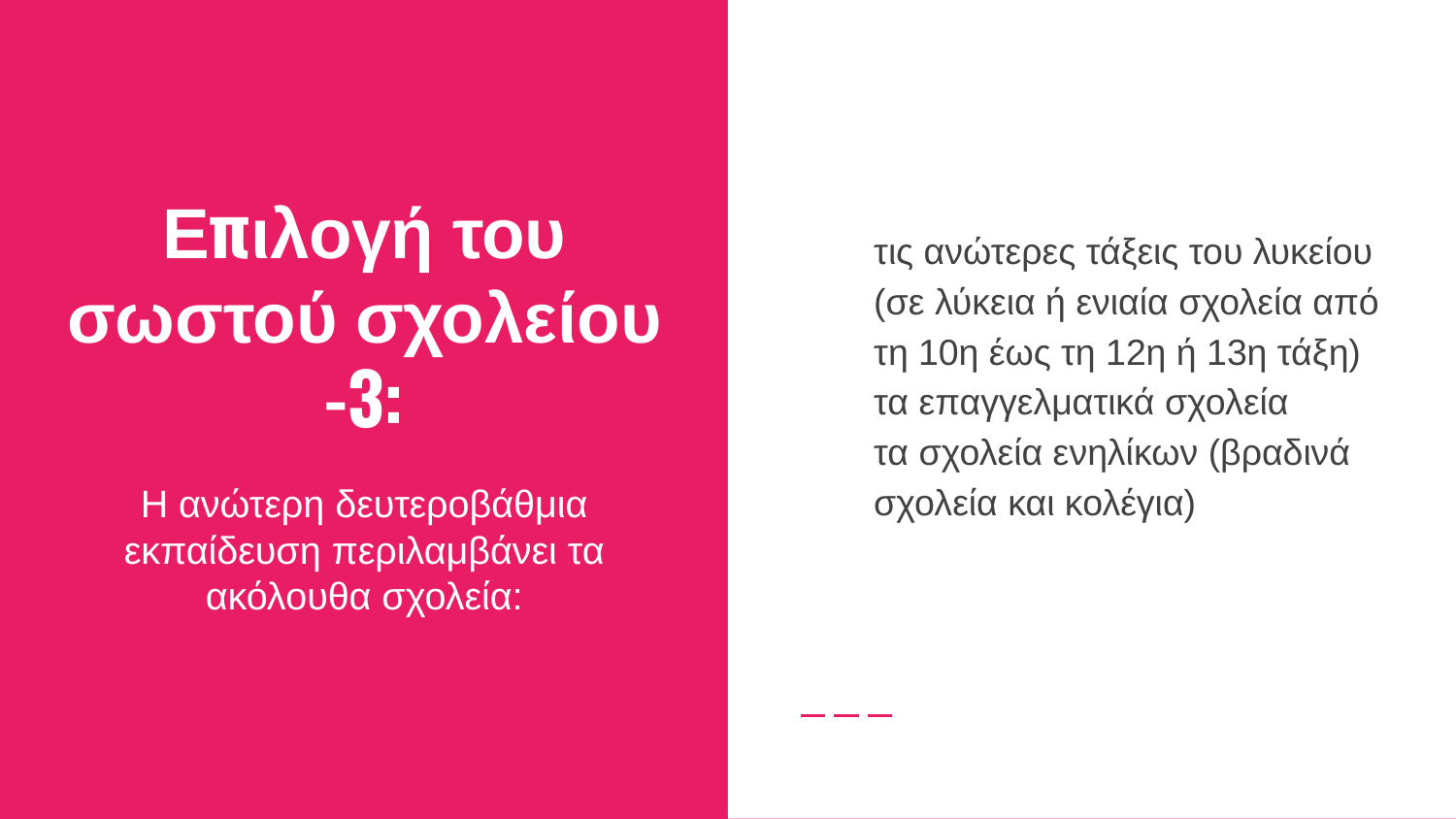

τις ανώτερες τάξεις του λυκείου (σε λύκεια ή ενιαία σχολεία από τη 10η έως τη 12η ή 13η τάξη)
τα επαγγελματικά σχολεία
τα σχολεία ενηλίκων (βραδινά σχολεία και κολέγια)

# Επιλογή του σωστού σχολείου -3:
Η ανώτερη δευτεροβάθμια εκπαίδευση περιλαμβάνει τα ακόλουθα σχολεία: